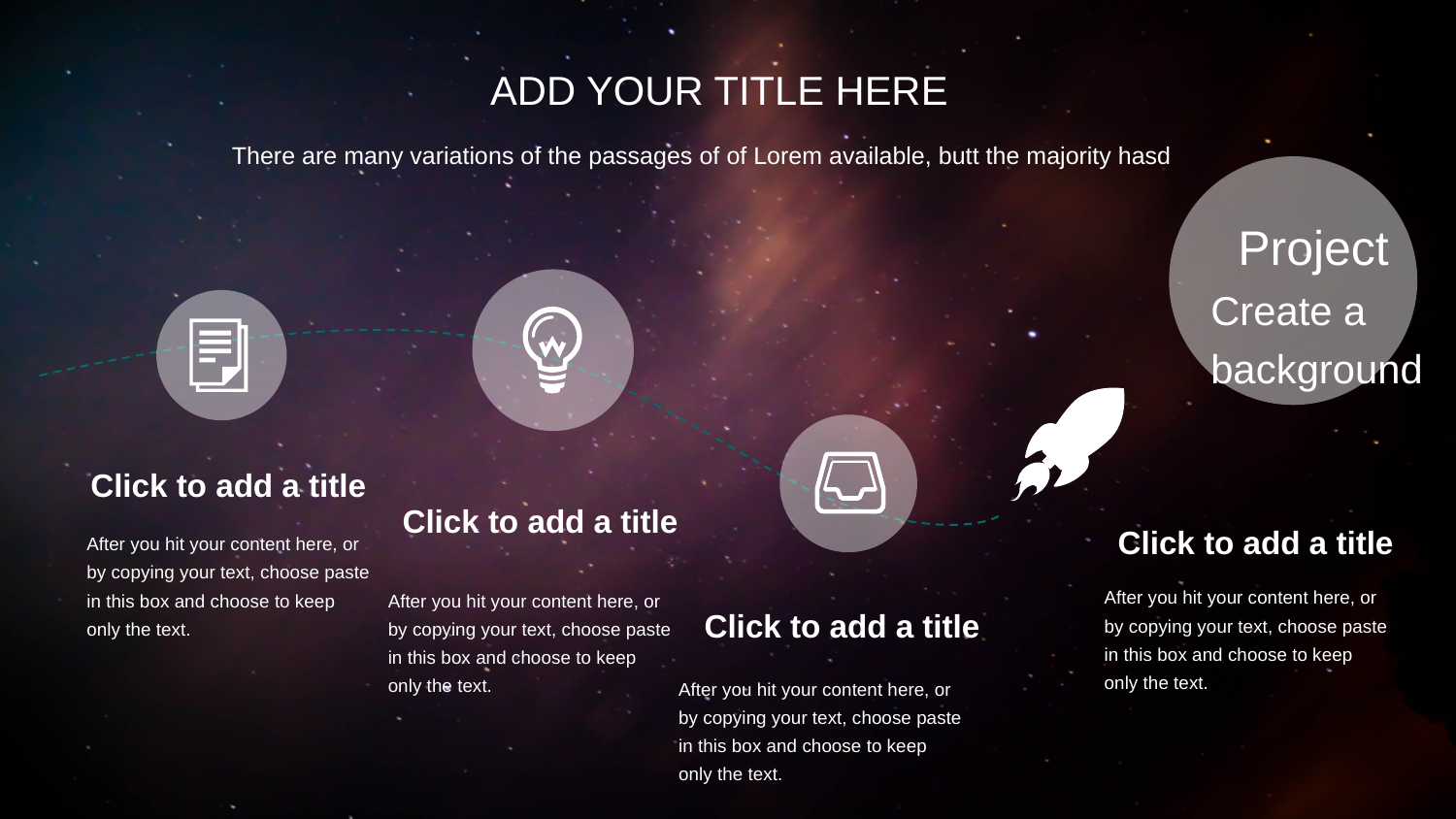

ADD YOUR TITLE HERE
There are many variations of the passages of of Lorem available, butt the majority hasd

  Project
Create a background

Click to add a title
Click to add a title
Click to add a title
After you hit your content here, or by copying your text, choose paste in this box and choose to keep only the text.
After you hit your content here, or by copying your text, choose paste in this box and choose to keep only the text.
After you hit your content here, or by copying your text, choose paste in this box and choose to keep only the text.
Click to add a title
After you hit your content here, or by copying your text, choose paste in this box and choose to keep only the text.